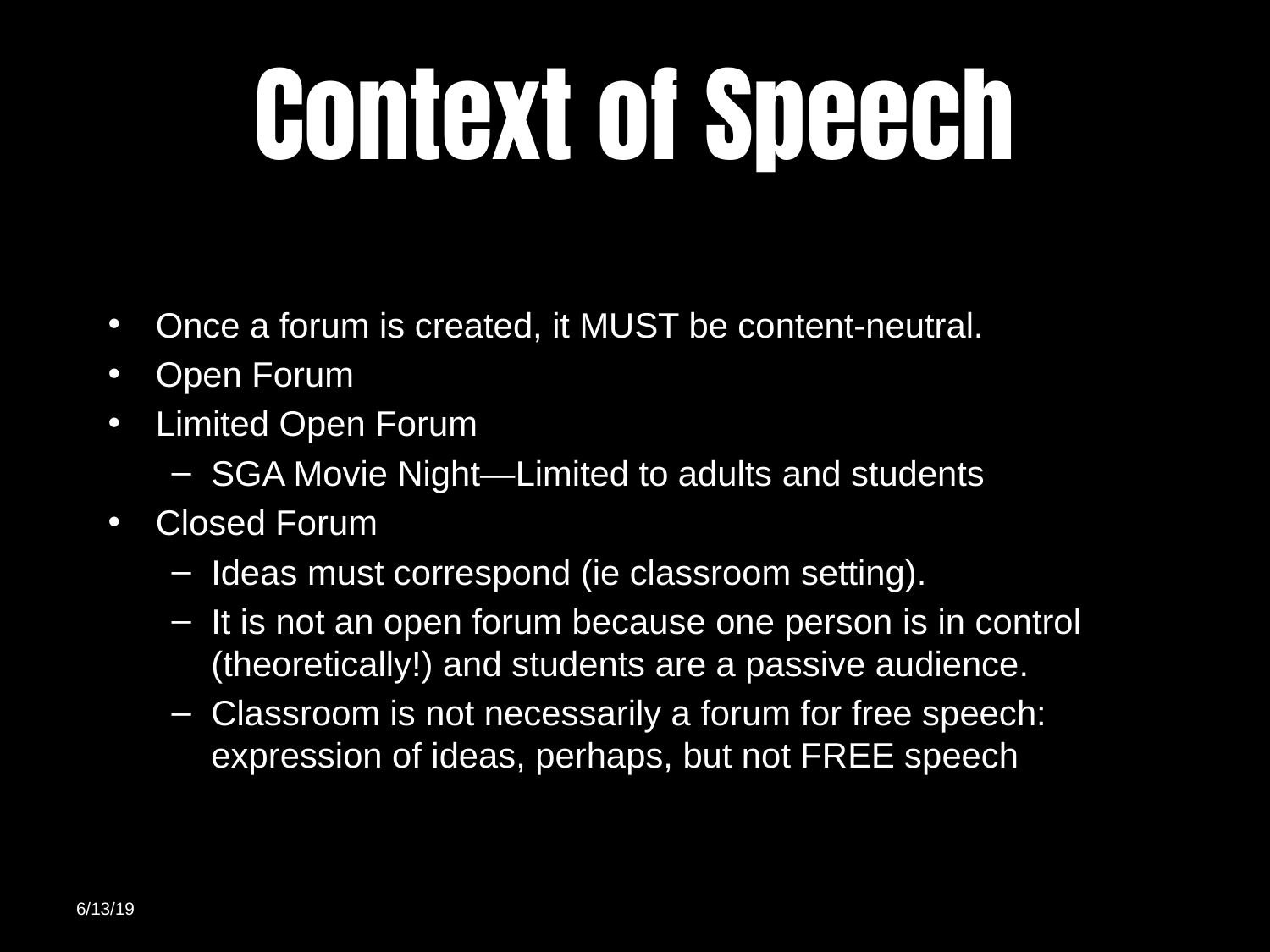

# Context of Speech
Once a forum is created, it MUST be content-neutral.
Open Forum
Limited Open Forum
SGA Movie Night—Limited to adults and students
Closed Forum
Ideas must correspond (ie classroom setting).
It is not an open forum because one person is in control (theoretically!) and students are a passive audience.
Classroom is not necessarily a forum for free speech:  expression of ideas, perhaps, but not FREE speech
6/13/19